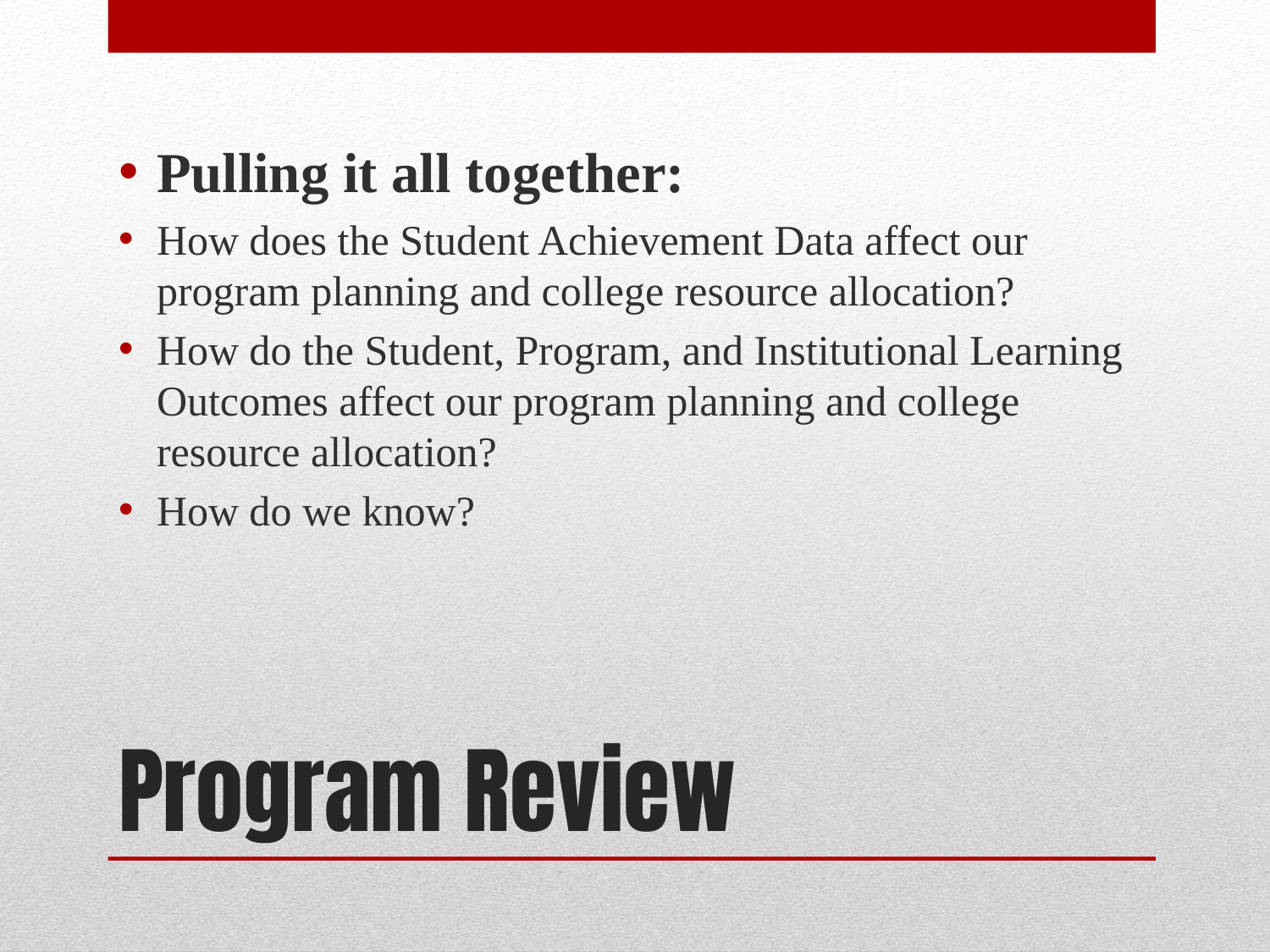

Pulling it all together:
How does the Student Achievement Data affect our program planning and college resource allocation?
How do the Student, Program, and Institutional Learning Outcomes affect our program planning and college resource allocation?
How do we know?

# Program Review